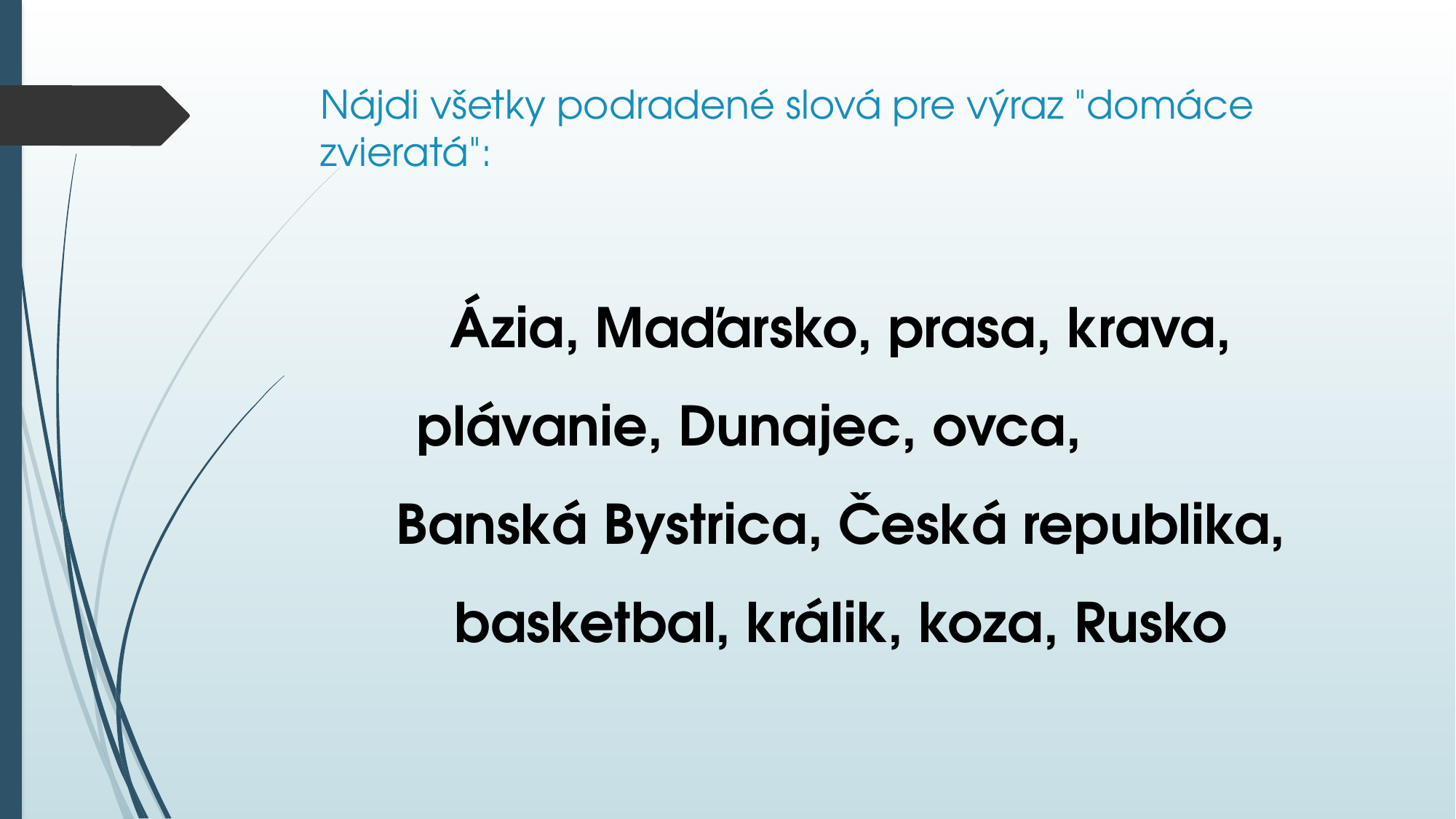

# Nájdi všetky podradené slová pre výraz "domáce zvieratá":
Ázia, Maďarsko, prasa, krava, plávanie, Dunajec, ovca,             Banská Bystrica, Česká republika, basketbal, králik, koza, Rusko